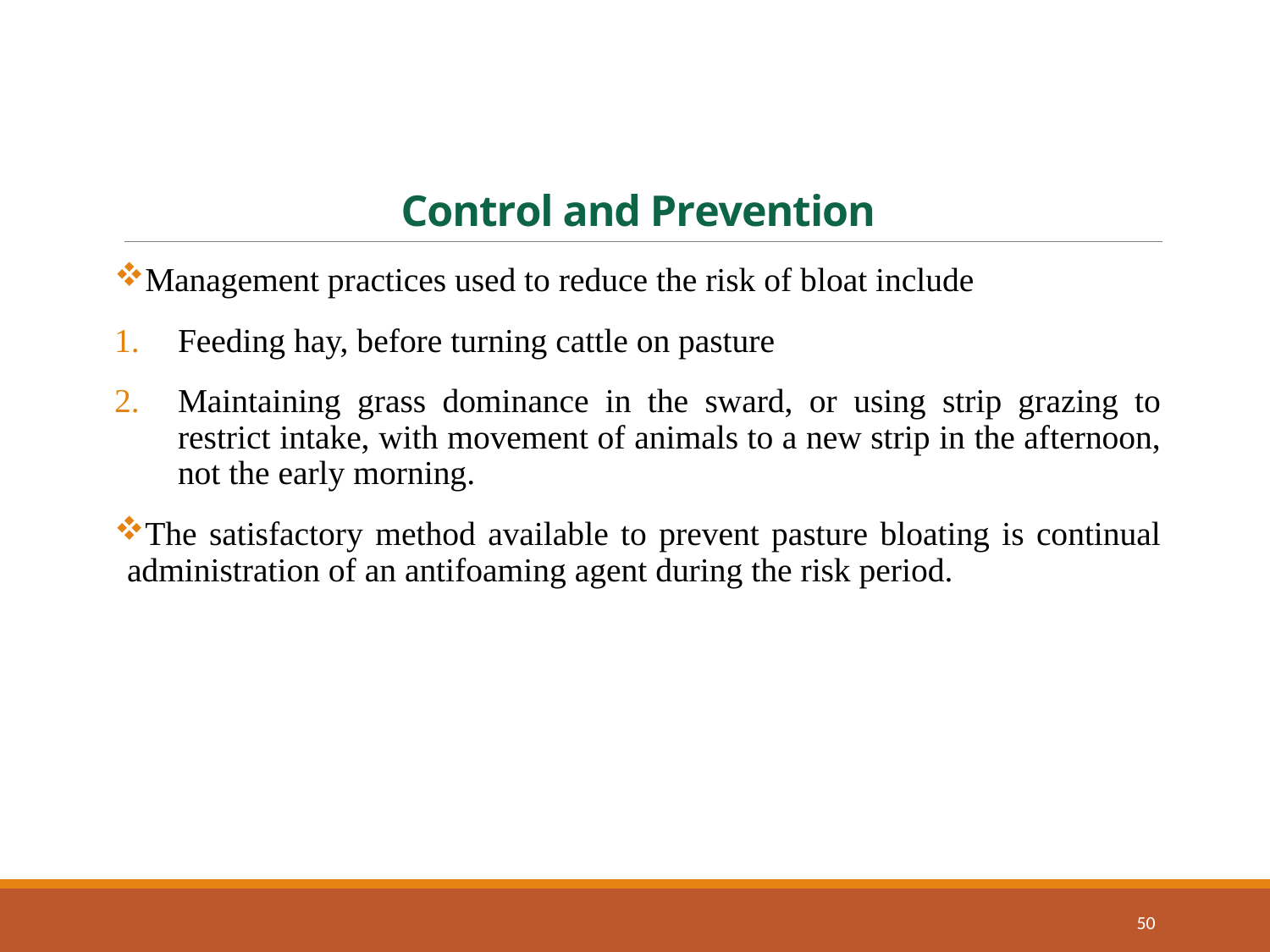

# Control and Prevention
Management practices used to reduce the risk of bloat include
Feeding hay, before turning cattle on pasture
Maintaining grass dominance in the sward, or using strip grazing to restrict intake, with movement of animals to a new strip in the afternoon, not the early morning.
The satisfactory method available to prevent pasture bloating is continual administration of an antifoaming agent during the risk period.
50